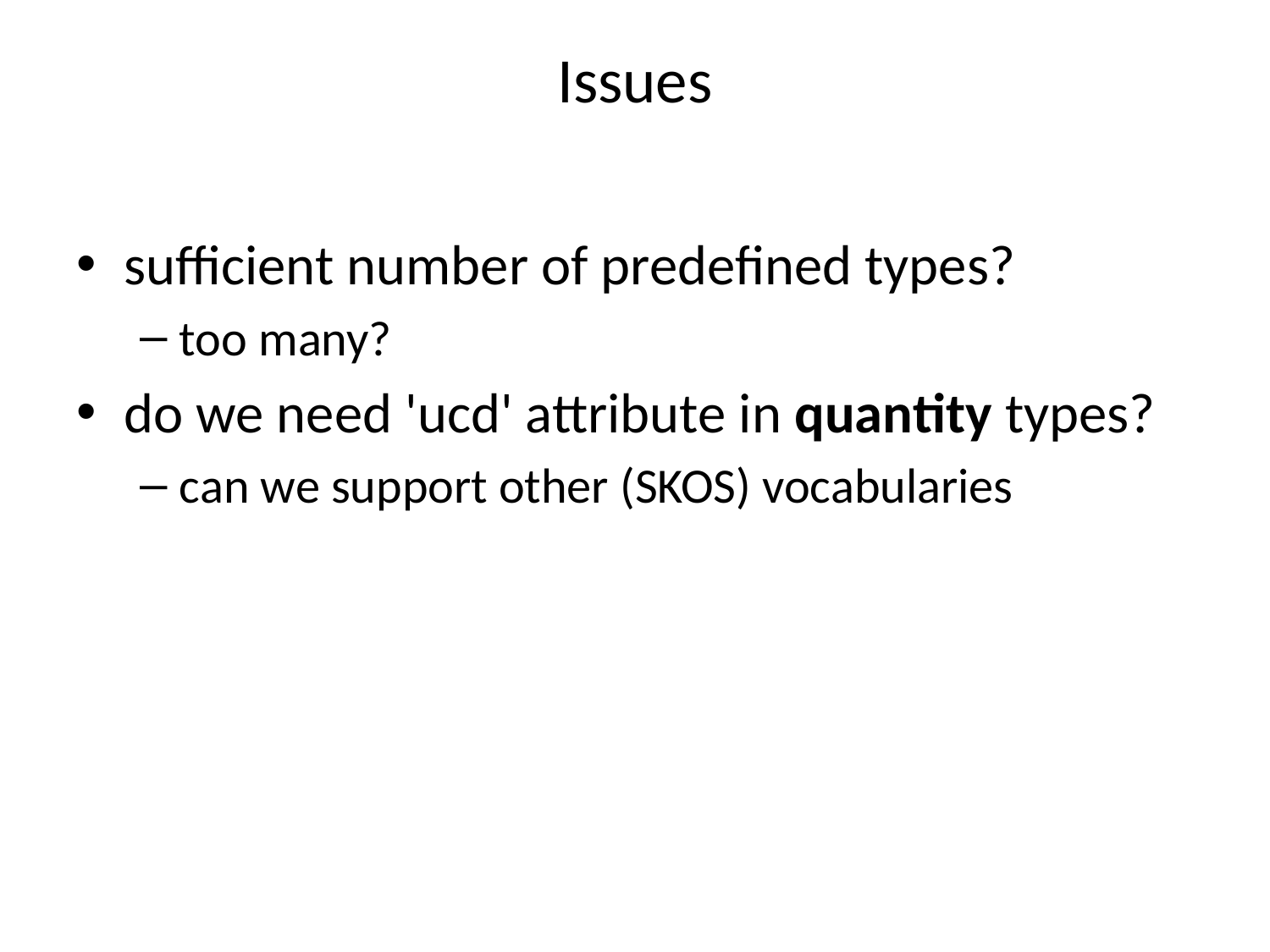

# Issues
sufficient number of predefined types?
too many?
do we need 'ucd' attribute in quantity types?
can we support other (SKOS) vocabularies